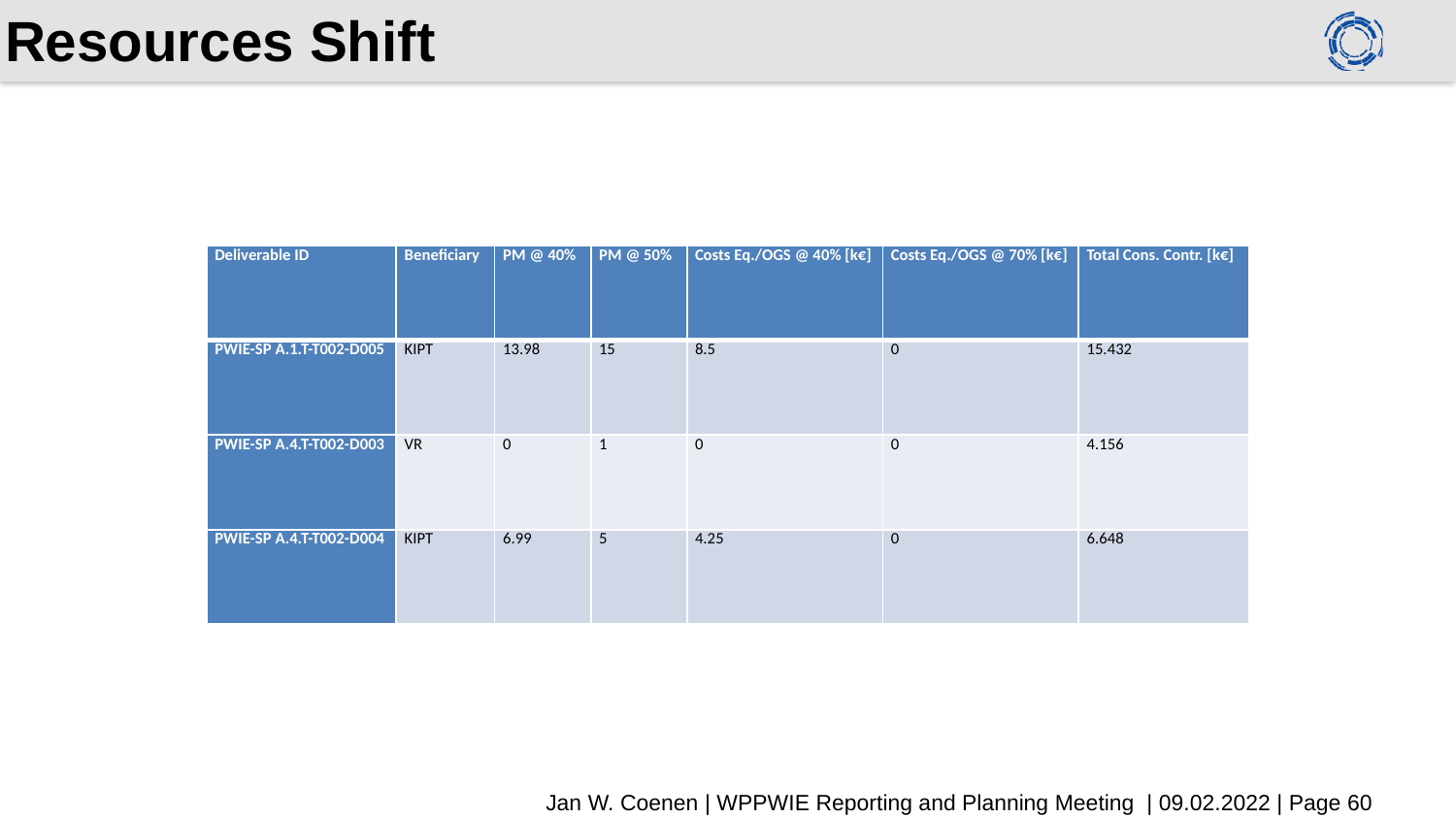

# Resources Shift
| Deliverable ID | Beneficiary | PM @ 40% | PM @ 50% | Costs Eq./OGS @ 40% [k€] | Costs Eq./OGS @ 70% [k€] | Total Cons. Contr. [k€] |
| --- | --- | --- | --- | --- | --- | --- |
| PWIE-SP A.1.T-T002-D005 | KIPT | 13.98 | 15 | 8.5 | 0 | 15.432 |
| PWIE-SP A.4.T-T002-D003 | VR | 0 | 1 | 0 | 0 | 4.156 |
| PWIE-SP A.4.T-T002-D004 | KIPT | 6.99 | 5 | 4.25 | 0 | 6.648 |
Jan W. Coenen | WPPWIE Reporting and Planning Meeting  | 09.02.2022 | Page 60